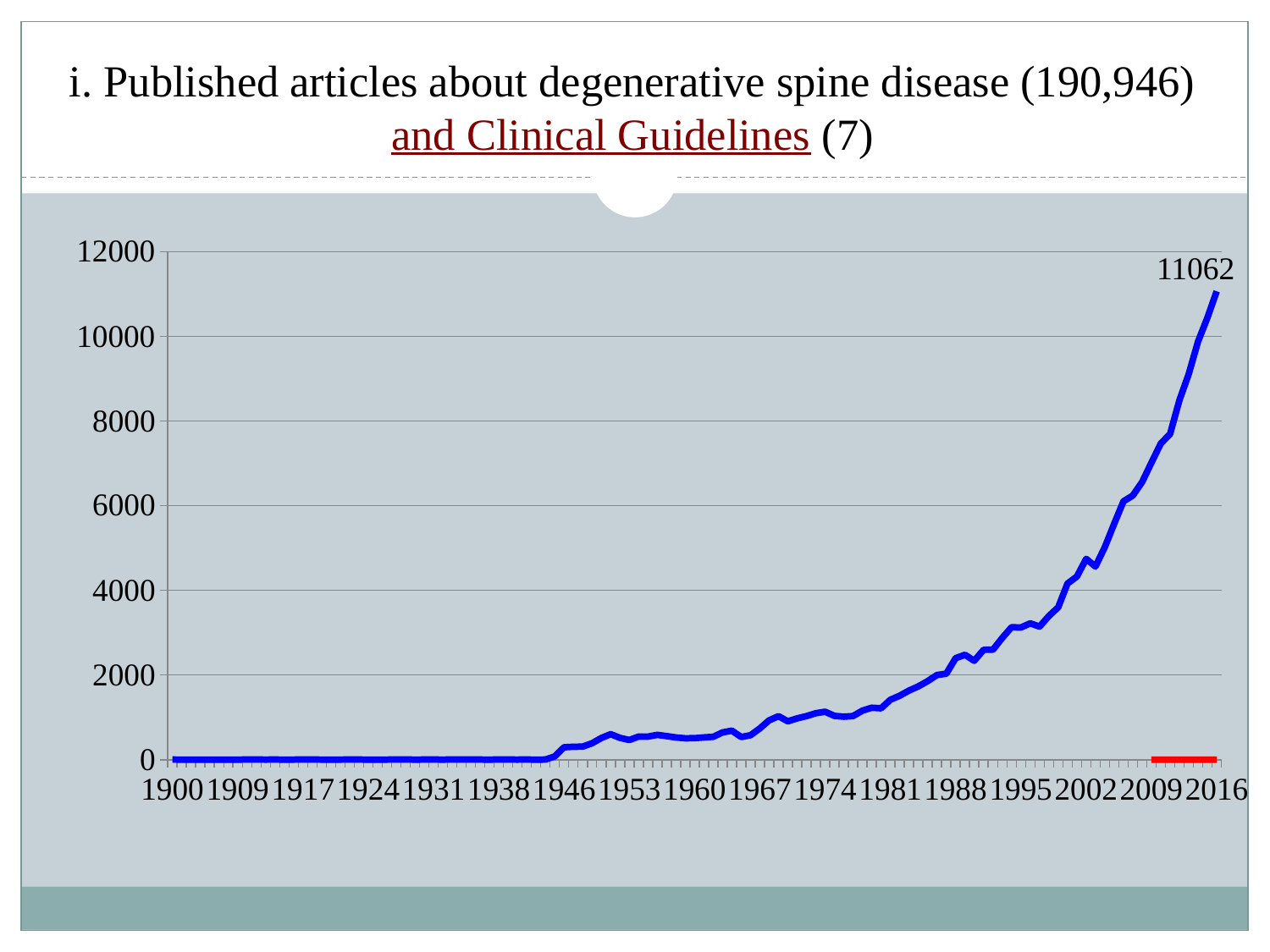

# i. Published articles about degenerative spine disease (190,946) and Clinical Guidelines (7)

### Chart

| Category | Number of publications | Column1 |
|---|---|---|
| 1900.0 | 4.0 | None |
| 1902.0 | 2.0 | None |
| 1903.0 | 1.0 | None |
| 1904.0 | 1.0 | None |
| 1905.0 | 2.0 | None |
| 1907.0 | 1.0 | None |
| 1908.0 | 3.0 | None |
| 1909.0 | 1.0 | None |
| 1911.0 | 6.0 | None |
| 1912.0 | 4.0 | None |
| 1913.0 | 3.0 | None |
| 1914.0 | 4.0 | None |
| 1915.0 | 2.0 | None |
| 1916.0 | 3.0 | None |
| 1917.0 | 5.0 | None |
| 1918.0 | 4.0 | None |
| 1919.0 | 3.0 | None |
| 1920.0 | 2.0 | None |
| 1921.0 | 3.0 | None |
| 1922.0 | 4.0 | None |
| 1923.0 | 4.0 | None |
| 1924.0 | 2.0 | None |
| 1925.0 | 3.0 | None |
| 1926.0 | 3.0 | None |
| 1927.0 | 5.0 | None |
| 1928.0 | 6.0 | None |
| 1929.0 | 2.0 | None |
| 1930.0 | 4.0 | None |
| 1931.0 | 5.0 | None |
| 1932.0 | 2.0 | None |
| 1933.0 | 7.0 | None |
| 1934.0 | 6.0 | None |
| 1935.0 | 5.0 | None |
| 1936.0 | 4.0 | None |
| 1937.0 | 1.0 | None |
| 1938.0 | 8.0 | None |
| 1939.0 | 4.0 | None |
| 1940.0 | 3.0 | None |
| 1941.0 | 5.0 | None |
| 1943.0 | 1.0 | None |
| 1944.0 | 4.0 | None |
| 1945.0 | 78.0 | None |
| 1946.0 | 294.0 | None |
| 1947.0 | 306.0 | None |
| 1948.0 | 310.0 | None |
| 1949.0 | 389.0 | None |
| 1950.0 | 513.0 | None |
| 1951.0 | 604.0 | None |
| 1952.0 | 516.0 | None |
| 1953.0 | 466.0 | None |
| 1954.0 | 547.0 | None |
| 1955.0 | 546.0 | None |
| 1956.0 | 587.0 | None |
| 1957.0 | 557.0 | None |
| 1958.0 | 526.0 | None |
| 1959.0 | 507.0 | None |
| 1960.0 | 509.0 | None |
| 1961.0 | 527.0 | None |
| 1962.0 | 541.0 | None |
| 1963.0 | 645.0 | None |
| 1964.0 | 686.0 | None |
| 1965.0 | 536.0 | None |
| 1966.0 | 579.0 | None |
| 1967.0 | 739.0 | None |
| 1968.0 | 930.0 | None |
| 1969.0 | 1028.0 | None |
| 1970.0 | 907.0 | None |
| 1971.0 | 976.0 | None |
| 1972.0 | 1030.0 | None |
| 1973.0 | 1098.0 | None |
| 1974.0 | 1133.0 | None |
| 1975.0 | 1036.0 | None |
| 1976.0 | 1017.0 | None |
| 1977.0 | 1031.0 | None |
| 1978.0 | 1159.0 | None |
| 1979.0 | 1228.0 | None |
| 1980.0 | 1215.0 | None |
| 1981.0 | 1416.0 | None |
| 1982.0 | 1511.0 | None |
| 1983.0 | 1634.0 | None |
| 1984.0 | 1732.0 | None |
| 1985.0 | 1856.0 | None |
| 1986.0 | 2001.0 | None |
| 1987.0 | 2031.0 | None |
| 1988.0 | 2398.0 | None |
| 1989.0 | 2477.0 | None |
| 1990.0 | 2336.0 | None |
| 1991.0 | 2596.0 | None |
| 1992.0 | 2598.0 | None |
| 1993.0 | 2878.0 | None |
| 1994.0 | 3129.0 | None |
| 1995.0 | 3122.0 | None |
| 1996.0 | 3221.0 | None |
| 1997.0 | 3143.0 | None |
| 1998.0 | 3395.0 | None |
| 1999.0 | 3598.0 | None |
| 2000.0 | 4161.0 | None |
| 2001.0 | 4325.0 | None |
| 2002.0 | 4744.0 | None |
| 2003.0 | 4563.0 | None |
| 2004.0 | 5020.0 | None |
| 2005.0 | 5571.0 | None |
| 2006.0 | 6104.0 | None |
| 2007.0 | 6240.0 | None |
| 2008.0 | 6558.0 | None |
| 2009.0 | 7016.0 | 1.0 |
| 2010.0 | 7467.0 | 1.0 |
| 2011.0 | 7695.0 | 0.0 |
| 2012.0 | 8489.0 | 1.0 |
| 2013.0 | 9107.0 | 1.0 |
| 2014.0 | 9876.0 | 1.0 |
| 2015.0 | 10438.0 | 1.0 |
| 2016.0 | 11062.0 | 1.0 |
11062